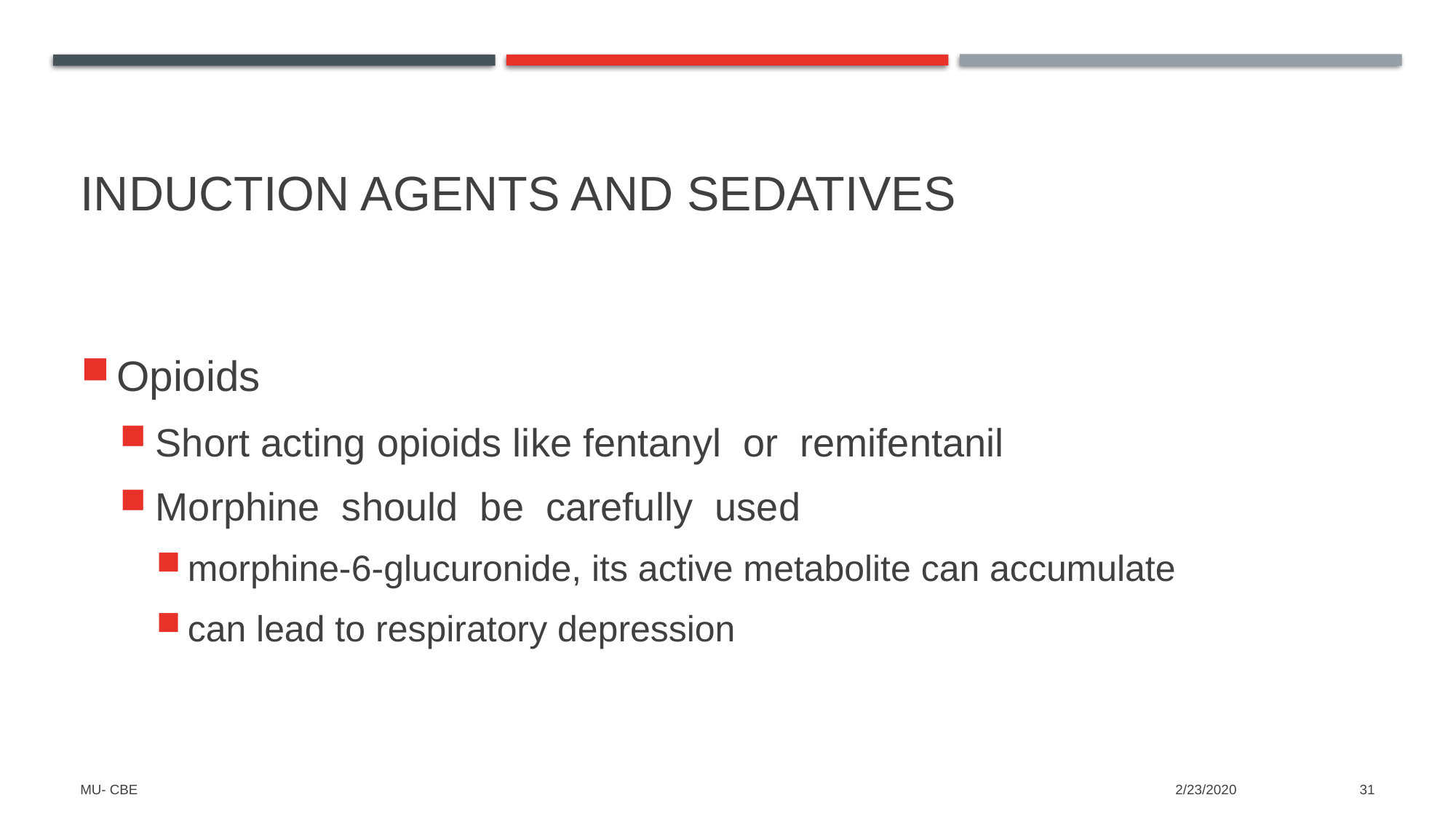

# Induction agents and sedatives
Opioids
Short acting opioids like fentanyl  or  remifentanil
Morphine  should  be  carefully  used
morphine-6-glucuronide, its active metabolite can accumulate
can lead to respiratory depression
MU- CBE
2/23/2020
31